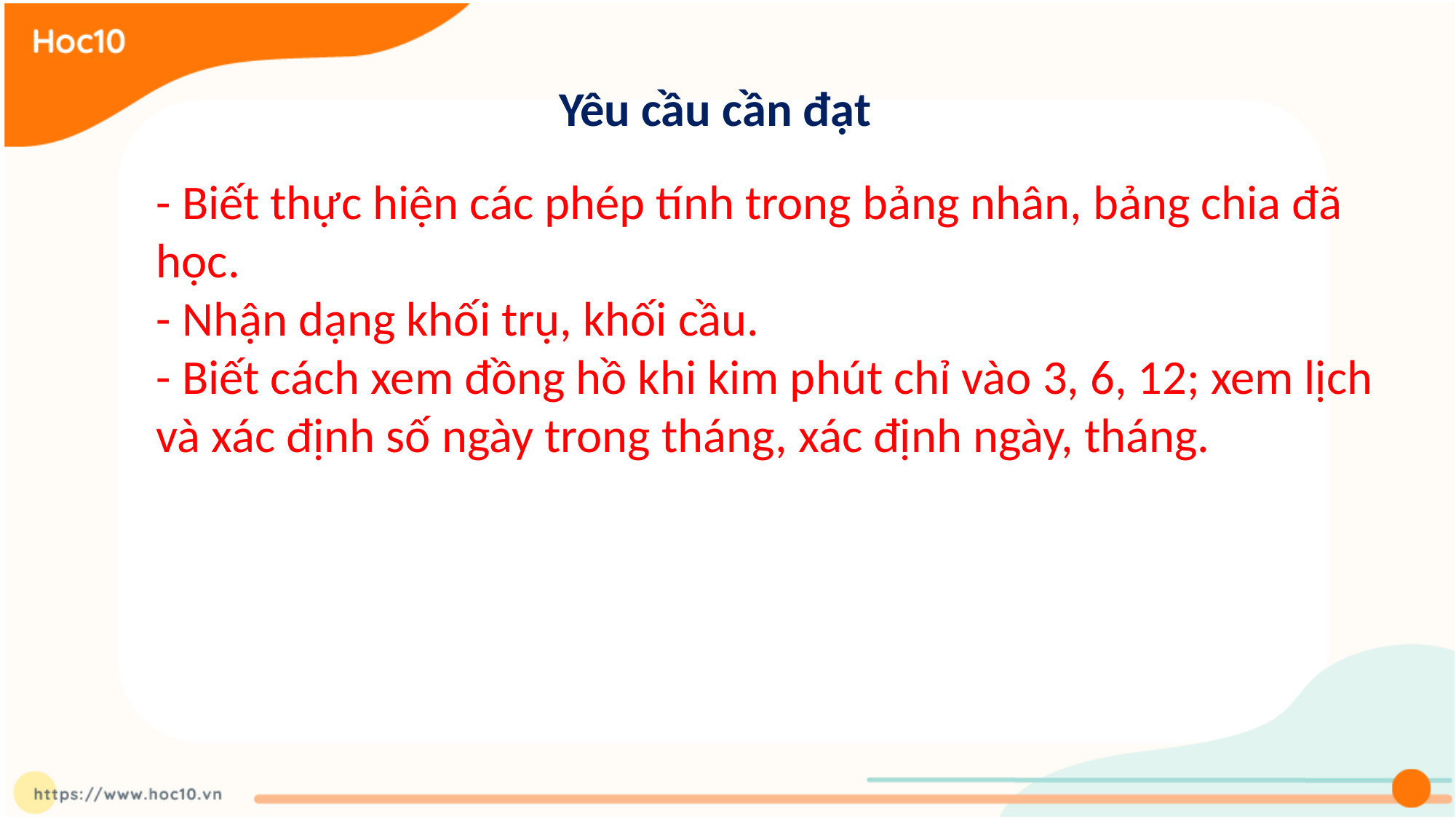

Yêu cầu cần đạt
- Biết thực hiện các phép tính trong bảng nhân, bảng chia đã học.
- Nhận dạng khối trụ, khối cầu.
- Biết cách xem đồng hồ khi kim phút chỉ vào 3, 6, 12; xem lịch và xác định số ngày trong tháng, xác định ngày, tháng.